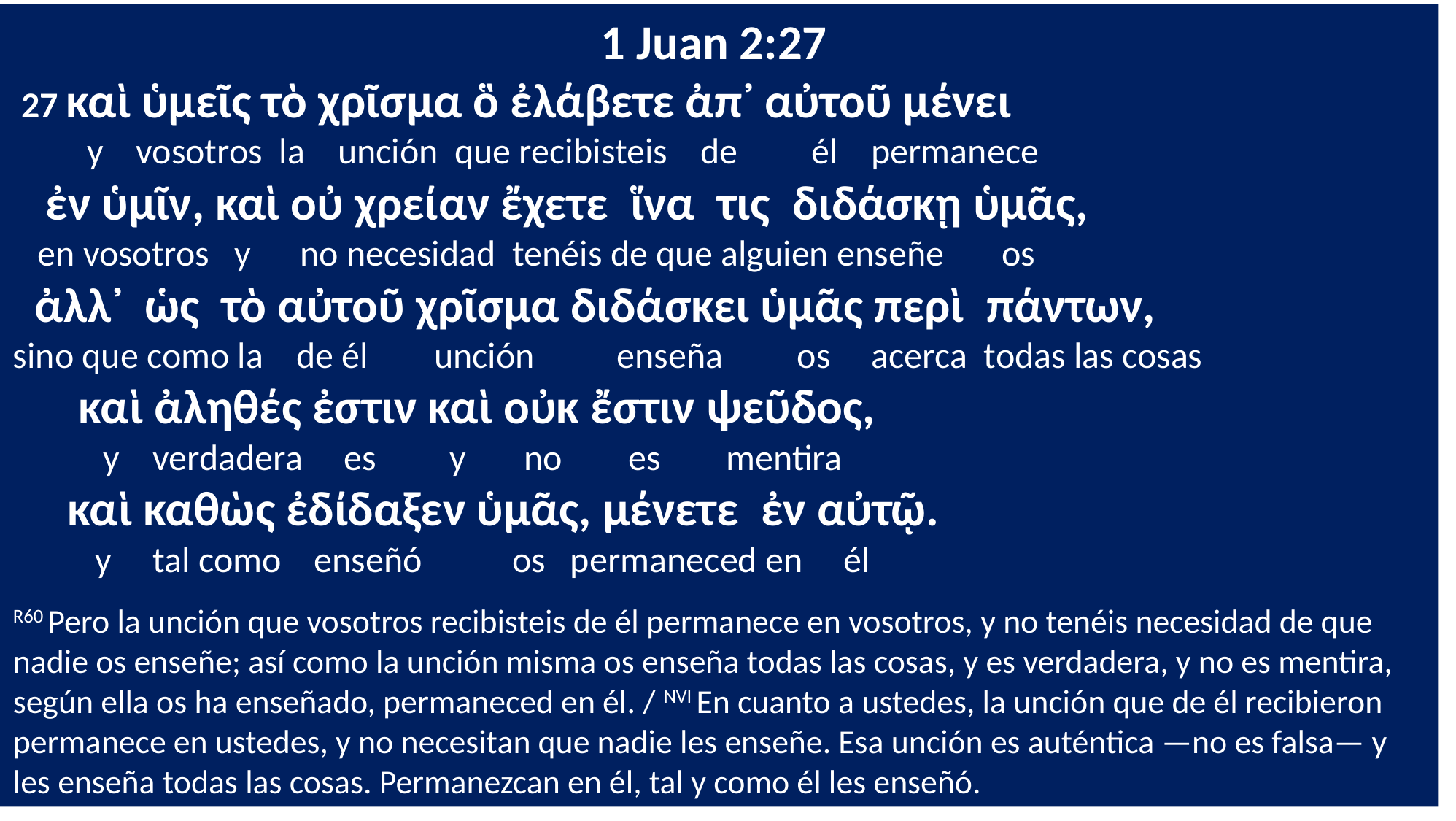

1 Juan 2:27
 27 καὶ ὑμεῖς τὸ χρῖσμα ὃ ἐλάβετε ἀπ᾽ αὐτοῦ μένει
         y    vosotros  la    unción  que recibisteis    de         él    permanece
   ἐν ὑμῖν, καὶ οὐ χρείαν ἔχετε  ἵνα  τις  διδάσκῃ ὑμᾶς,
   en vosotros   y      no necesidad  tenéis de que alguien enseñe       os
  ἀλλ᾽  ὡς  τὸ αὐτοῦ χρῖσμα διδάσκει ὑμᾶς περὶ  πάντων,
sino que como la    de él        unción          enseña         os     acerca  todas las cosas
      καὶ ἀληθές ἐστιν καὶ οὐκ ἔστιν ψεῦδος,
           y    verdadera     es         y       no        es        mentira
     καὶ καθὼς ἐδίδαξεν ὑμᾶς, μένετε  ἐν αὐτῷ.
          y     tal como    enseñó           os   permaneced en     él

R60 Pero la unción que vosotros recibisteis de él permanece en vosotros, y no tenéis necesidad de que nadie os enseñe; así como la unción misma os enseña todas las cosas, y es verdadera, y no es mentira, según ella os ha enseñado, permaneced en él. / NVI En cuanto a ustedes, la unción que de él recibieron permanece en ustedes, y no necesitan que nadie les enseñe. Esa unción es auténtica —no es falsa— y les enseña todas las cosas. Permanezcan en él, tal y como él les enseñó.